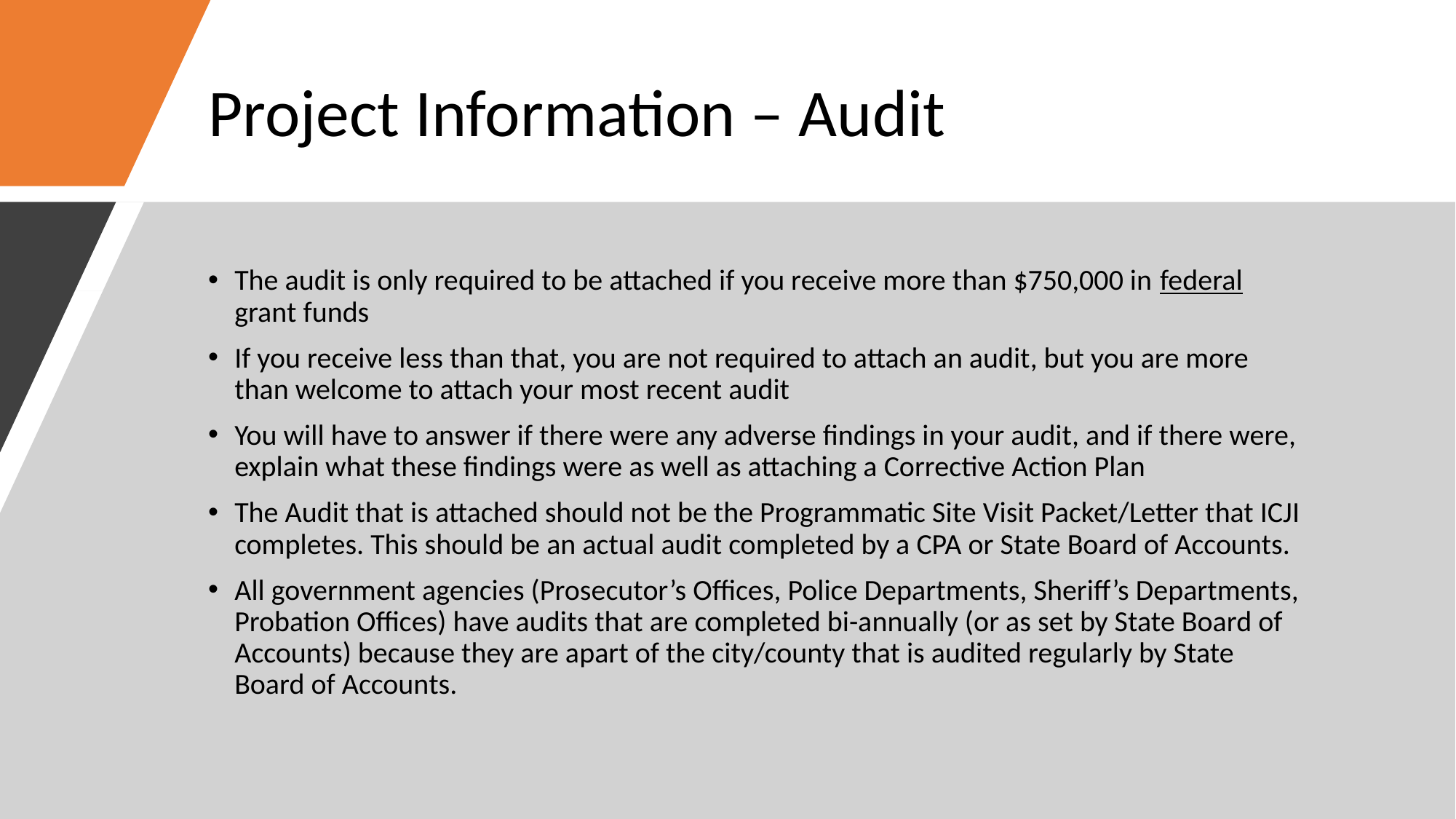

# Project Information – Audit

The audit is only required to be attached if you receive more than $750,000 in federal grant funds
If you receive less than that, you are not required to attach an audit, but you are more than welcome to attach your most recent audit
You will have to answer if there were any adverse findings in your audit, and if there were, explain what these findings were as well as attaching a Corrective Action Plan
The Audit that is attached should not be the Programmatic Site Visit Packet/Letter that ICJI completes. This should be an actual audit completed by a CPA or State Board of Accounts.
All government agencies (Prosecutor’s Offices, Police Departments, Sheriff’s Departments, Probation Offices) have audits that are completed bi-annually (or as set by State Board of Accounts) because they are apart of the city/county that is audited regularly by State Board of Accounts.